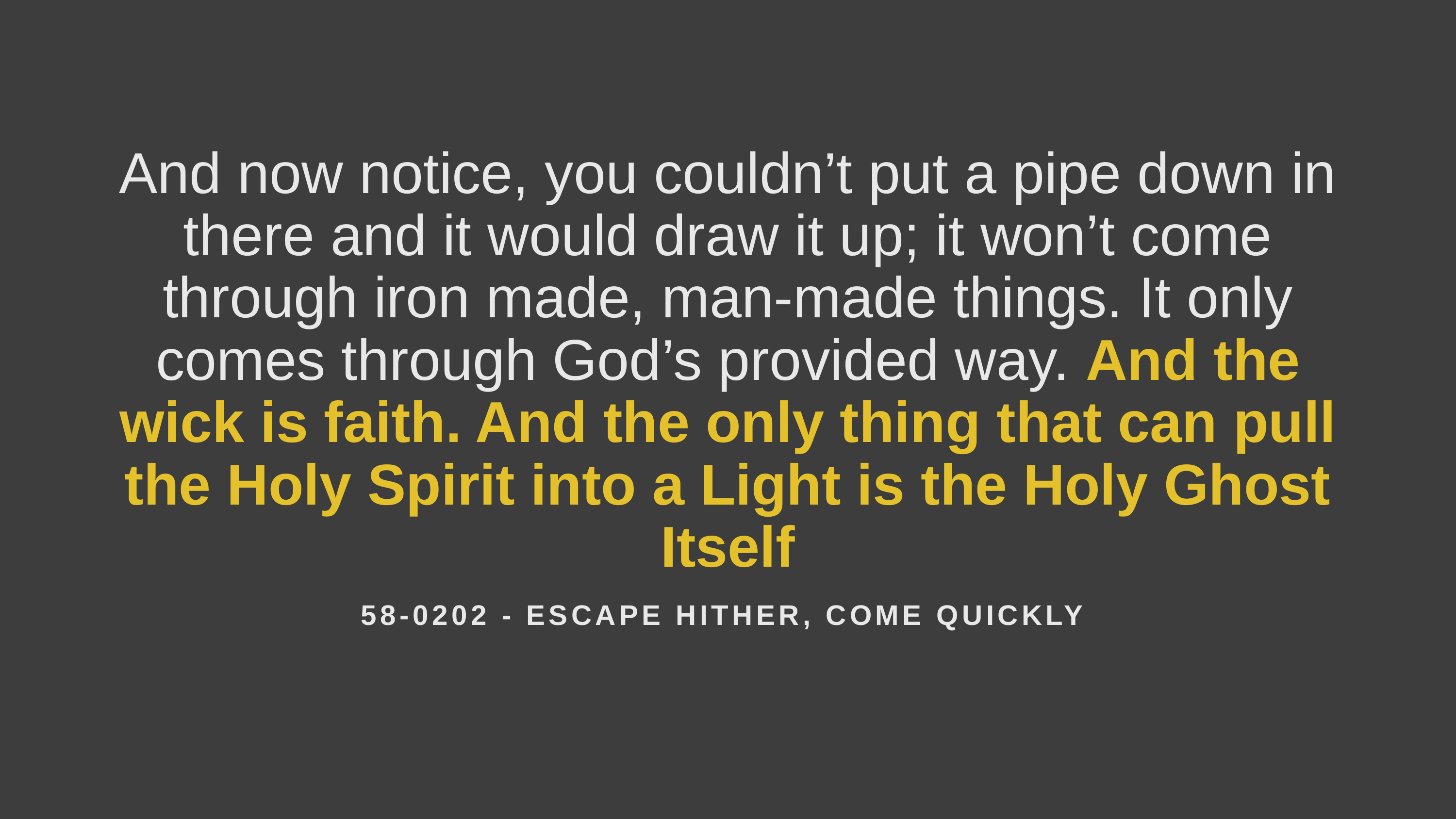

And now notice, you couldn’t put a pipe down in there and it would draw it up; it won’t come through iron made, man-made things. It only comes through God’s provided way. And the wick is faith. And the only thing that can pull the Holy Spirit into a Light is the Holy Ghost Itself
   58-0202 - ESCAPE HITHER, COME QUICKLY